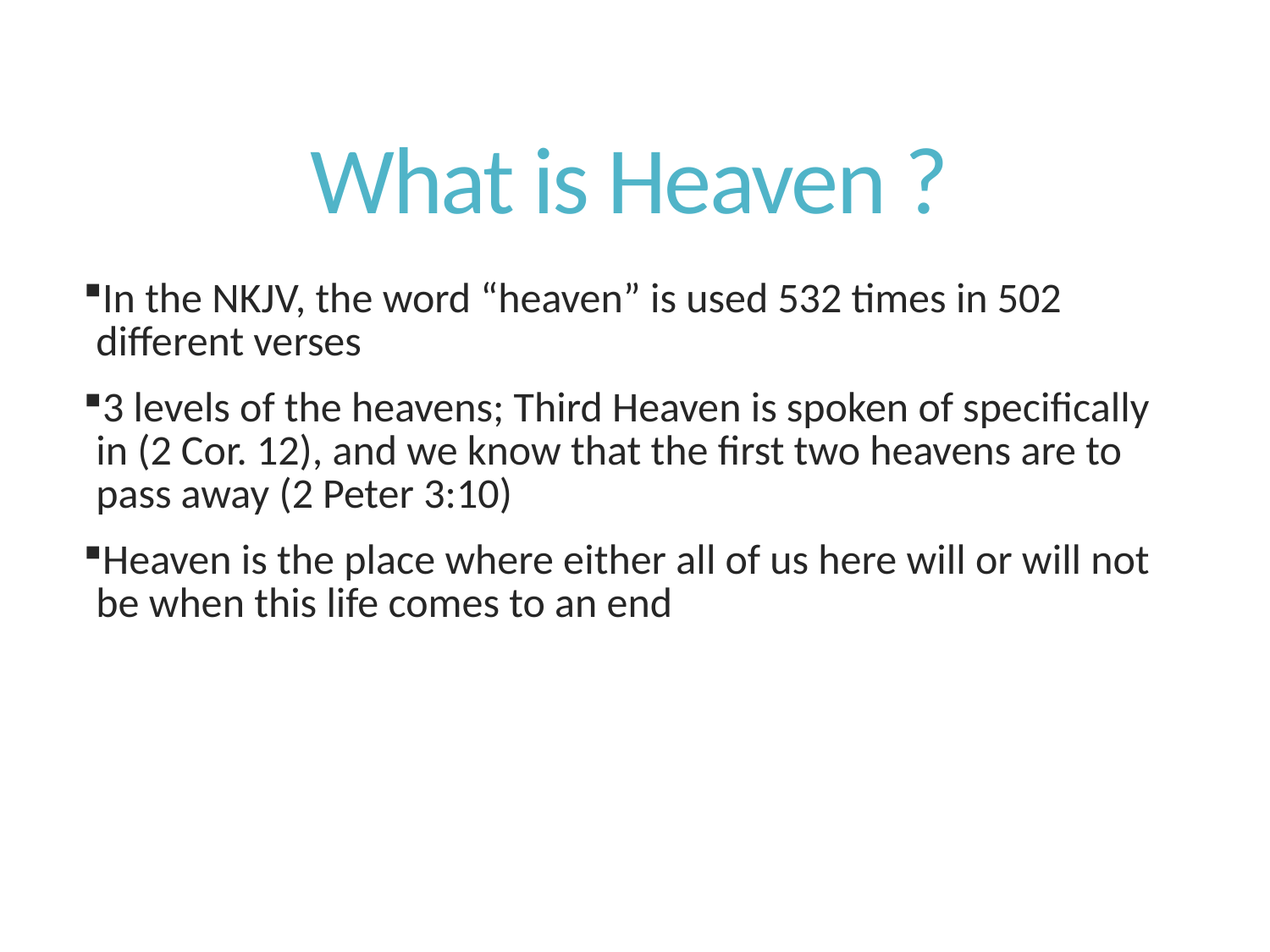

# What is Heaven ?
In the NKJV, the word “heaven” is used 532 times in 502 different verses
3 levels of the heavens; Third Heaven is spoken of specifically in (2 Cor. 12), and we know that the first two heavens are to pass away (2 Peter 3:10)
Heaven is the place where either all of us here will or will not be when this life comes to an end